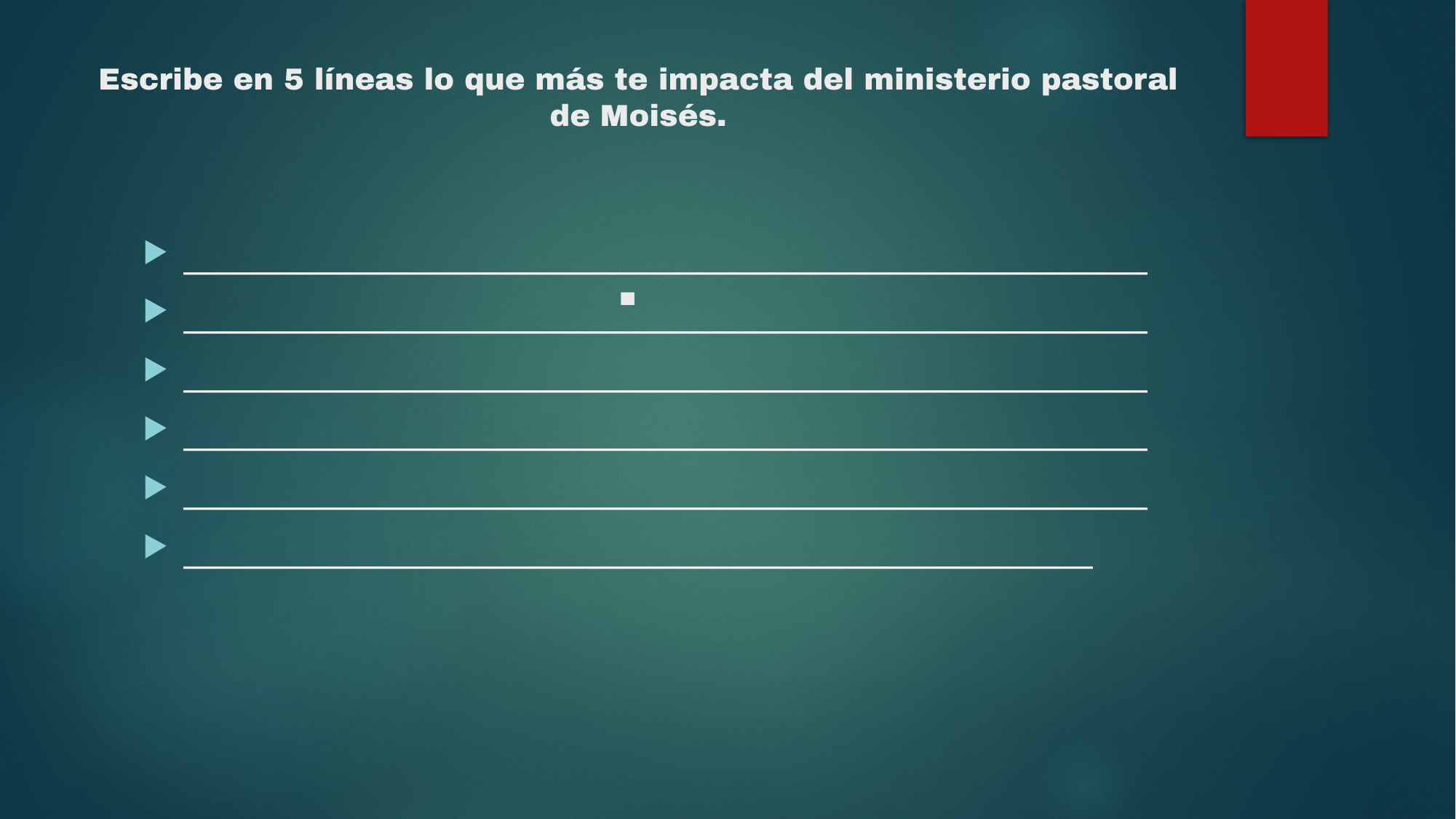

# Escribe en 5 líneas lo que más te impacta del ministerio pastoral de Moisés. .
_____________________________________________________
_____________________________________________________
_____________________________________________________
_____________________________________________________
_____________________________________________________
__________________________________________________